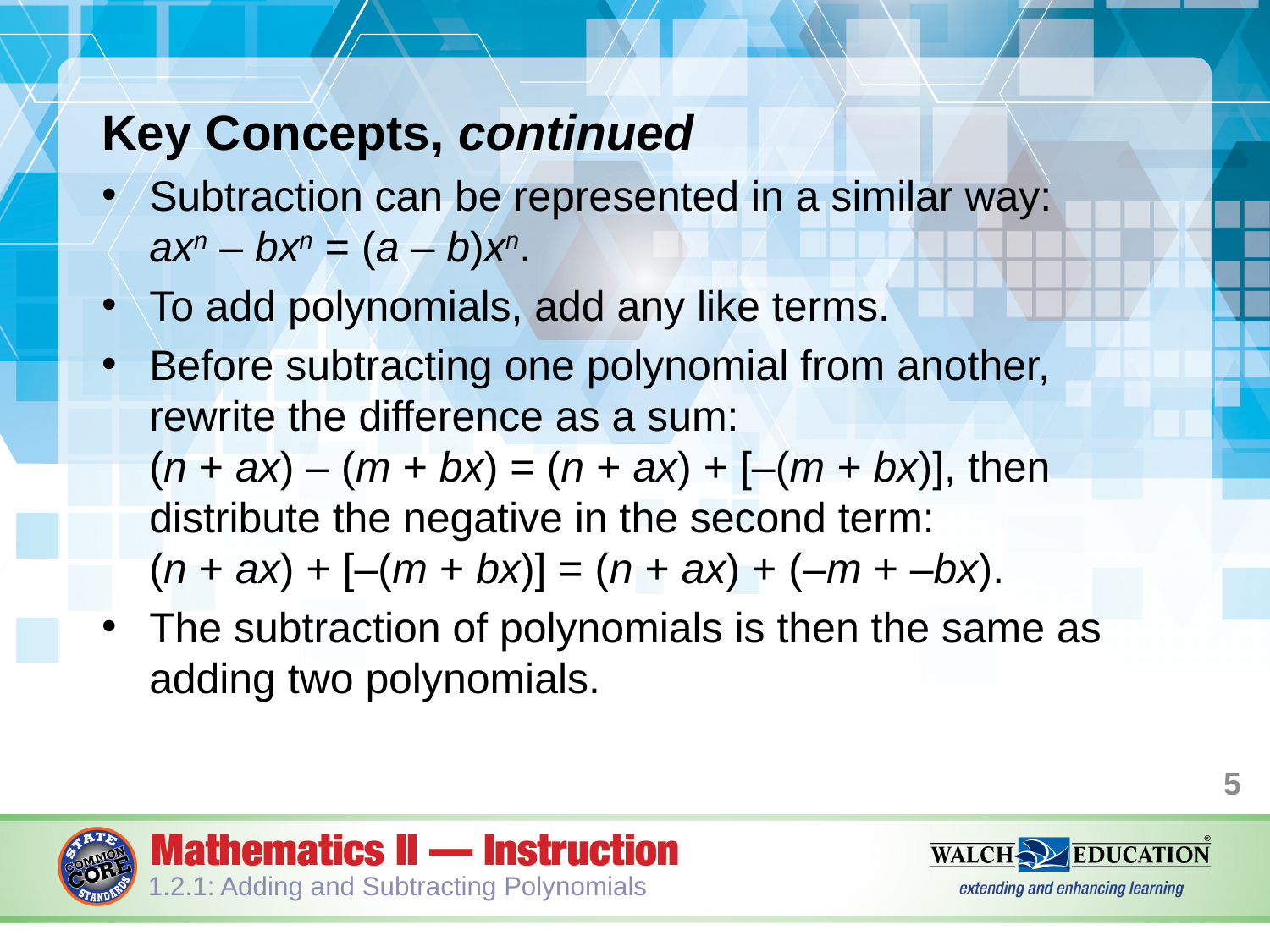

Key Concepts, continued
Subtraction can be represented in a similar way:      axn – bxn = (a – b)xn.
To add polynomials, add any like terms.
Before subtracting one polynomial from another, rewrite the difference as a sum:                                  (n + ax) – (m + bx) = (n + ax) + [–(m + bx)], then distribute the negative in the second term:                 (n + ax) + [–(m + bx)] = (n + ax) + (–m + –bx).
The subtraction of polynomials is then the same as adding two polynomials.
5
1.2.1: Adding and Subtracting Polynomials